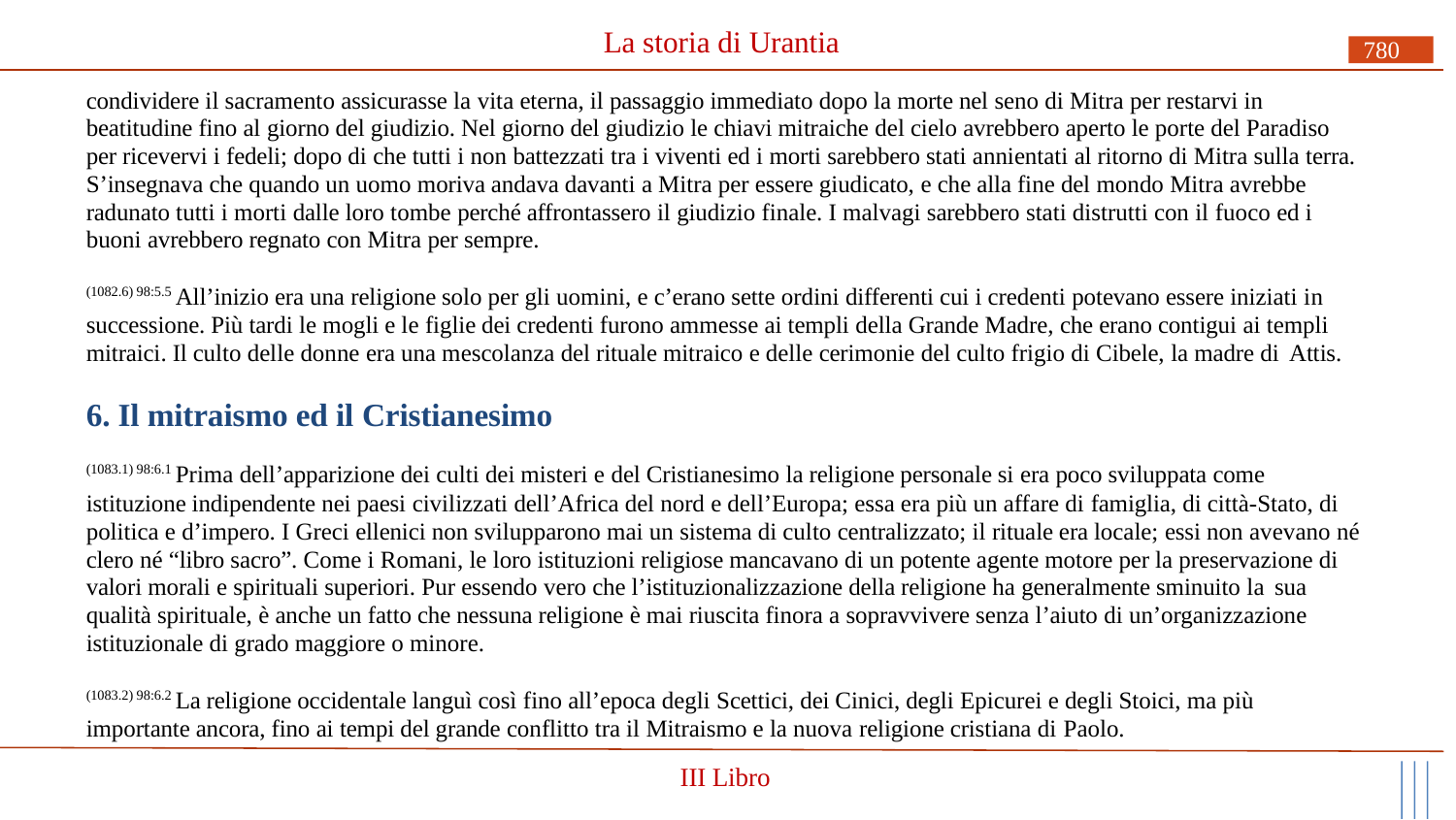

# La storia di Urantia
780

condividere il sacramento assicurasse la vita eterna, il passaggio immediato dopo la morte nel seno di Mitra per restarvi in  beatitudine fino al giorno del giudizio. Nel giorno del giudizio le chiavi mitraiche del cielo avrebbero aperto le porte del Paradiso  per ricevervi i fedeli; dopo di che tutti i non battezzati tra i viventi ed i morti sarebbero stati annientati al ritorno di Mitra sulla terra.  S’insegnava che quando un uomo moriva andava davanti a Mitra per essere giudicato, e che alla fine del mondo Mitra avrebbe  radunato tutti i morti dalle loro tombe perché affrontassero il giudizio finale. I malvagi sarebbero stati distrutti con il fuoco ed i  buoni avrebbero regnato con Mitra per sempre.

(1082.6) 98:5.5 All’inizio era una religione solo per gli uomini, e c’erano sette ordini differenti cui i credenti potevano essere iniziati in  successione. Più tardi le mogli e le figlie dei credenti furono ammesse ai templi della Grande Madre, che erano contigui ai templi  mitraici. Il culto delle donne era una mescolanza del rituale mitraico e delle cerimonie del culto frigio di Cibele, la madre di Attis.

6. Il mitraismo ed il Cristianesimo
(1083.1) 98:6.1 Prima dell’apparizione dei culti dei misteri e del Cristianesimo la religione personale si era poco sviluppata come
istituzione indipendente nei paesi civilizzati dell’Africa del nord e dell’Europa; essa era più un affare di famiglia, di città-Stato, di  politica e d’impero. I Greci ellenici non svilupparono mai un sistema di culto centralizzato; il rituale era locale; essi non avevano né  clero né “libro sacro”. Come i Romani, le loro istituzioni religiose mancavano di un potente agente motore per la preservazione di  valori morali e spirituali superiori. Pur essendo vero che l’istituzionalizzazione della religione ha generalmente sminuito la sua
qualità spirituale, è anche un fatto che nessuna religione è mai riuscita finora a sopravvivere senza l’aiuto di un’organizzazione  istituzionale di grado maggiore o minore.

(1083.2) 98:6.2 La religione occidentale languì così fino all’epoca degli Scettici, dei Cinici, degli Epicurei e degli Stoici, ma più  importante ancora, fino ai tempi del grande conflitto tra il Mitraismo e la nuova religione cristiana di Paolo.

III Libro